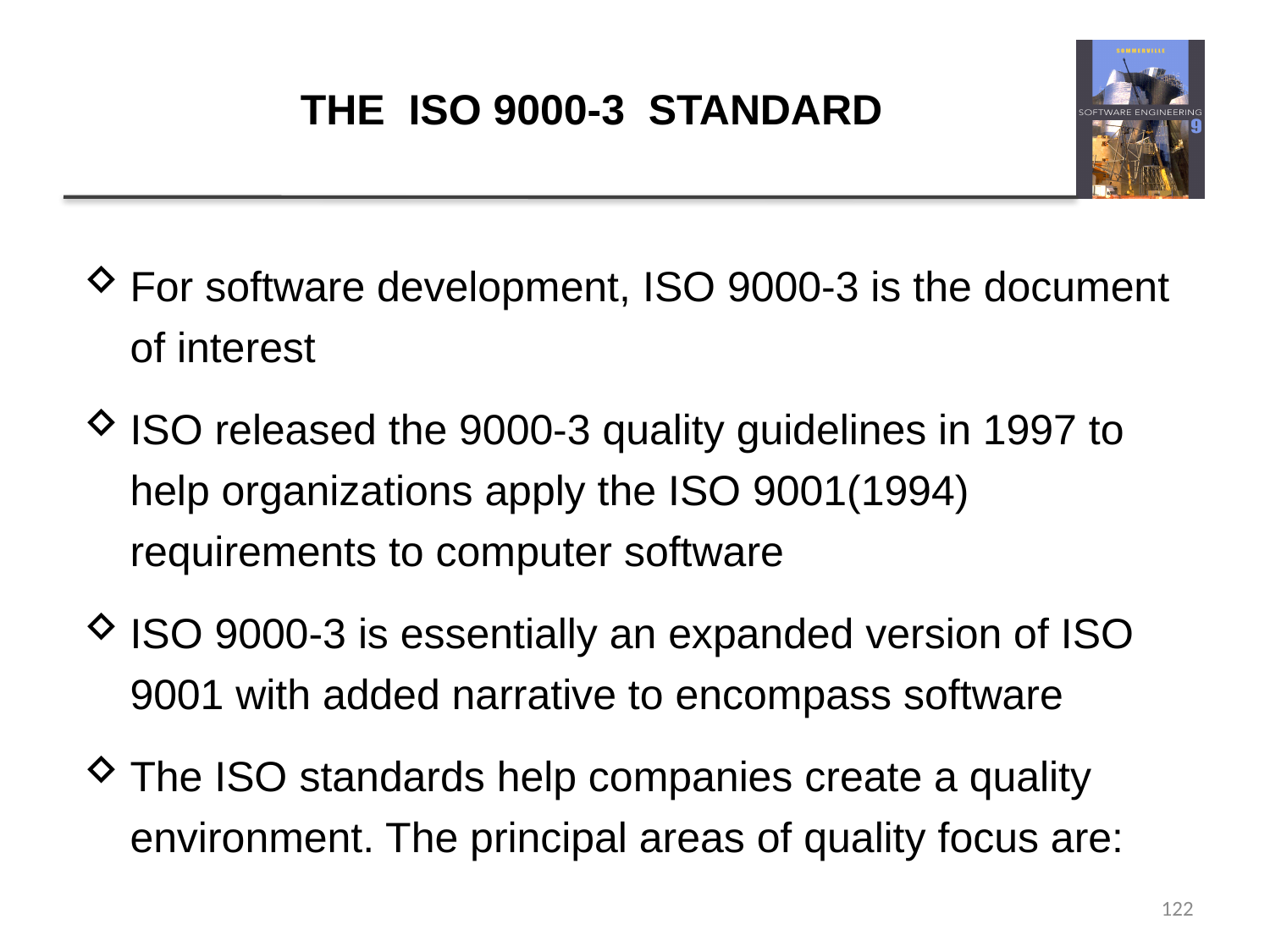

# THE  ISO 9000-3  STANDARD
For software development, ISO 9000-3 is the document of interest
ISO released the 9000-3 quality guidelines in 1997 to help organizations apply the ISO 9001(1994) requirements to computer software
ISO 9000-3 is essentially an expanded version of ISO 9001 with added narrative to encompass software
The ISO standards help companies create a quality environment. The principal areas of quality focus are:
122